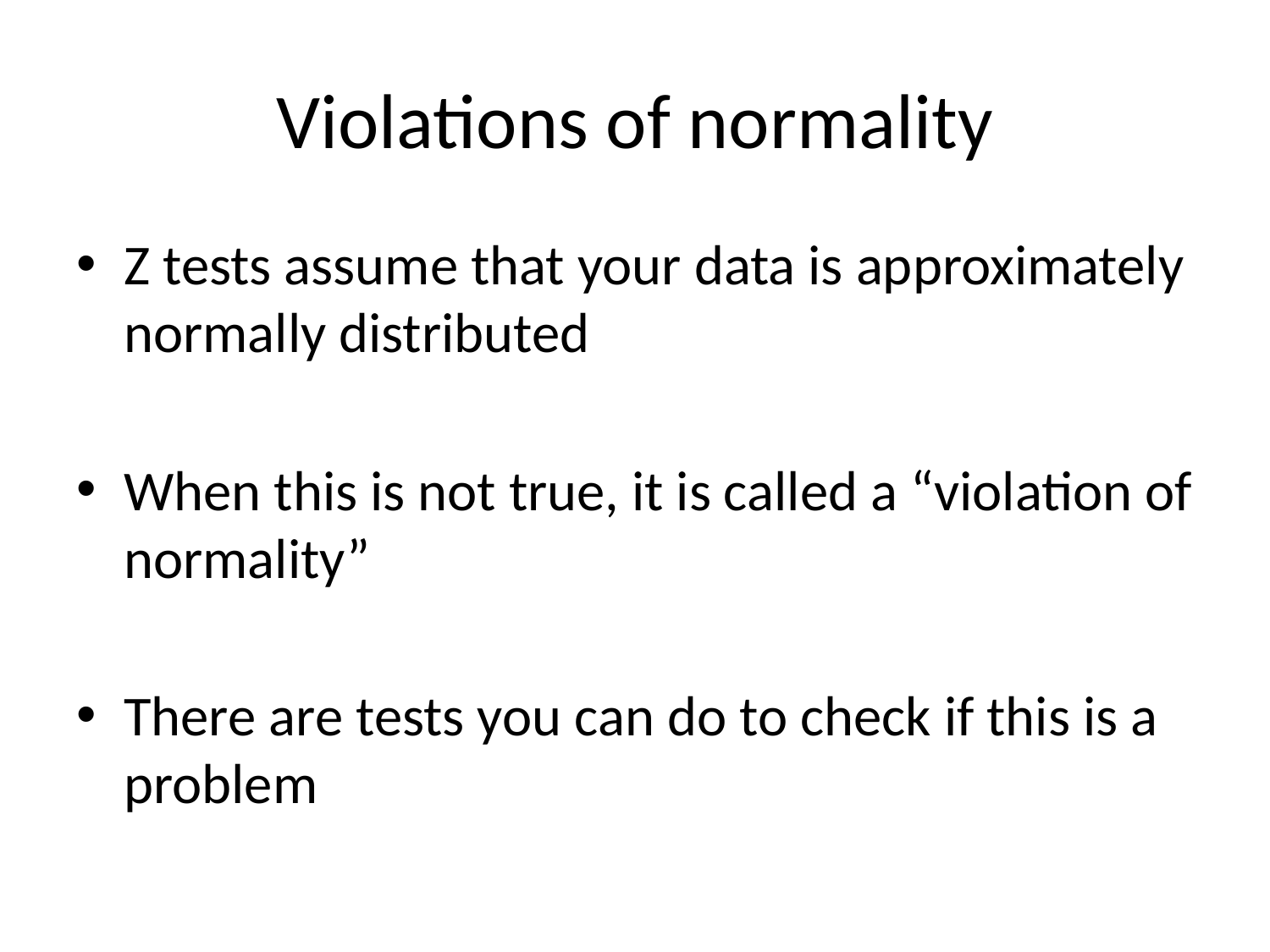

# Violations of normality
Z tests assume that your data is approximately normally distributed

When this is not true, it is called a “violation of normality”

There are tests you can do to check if this is a problem